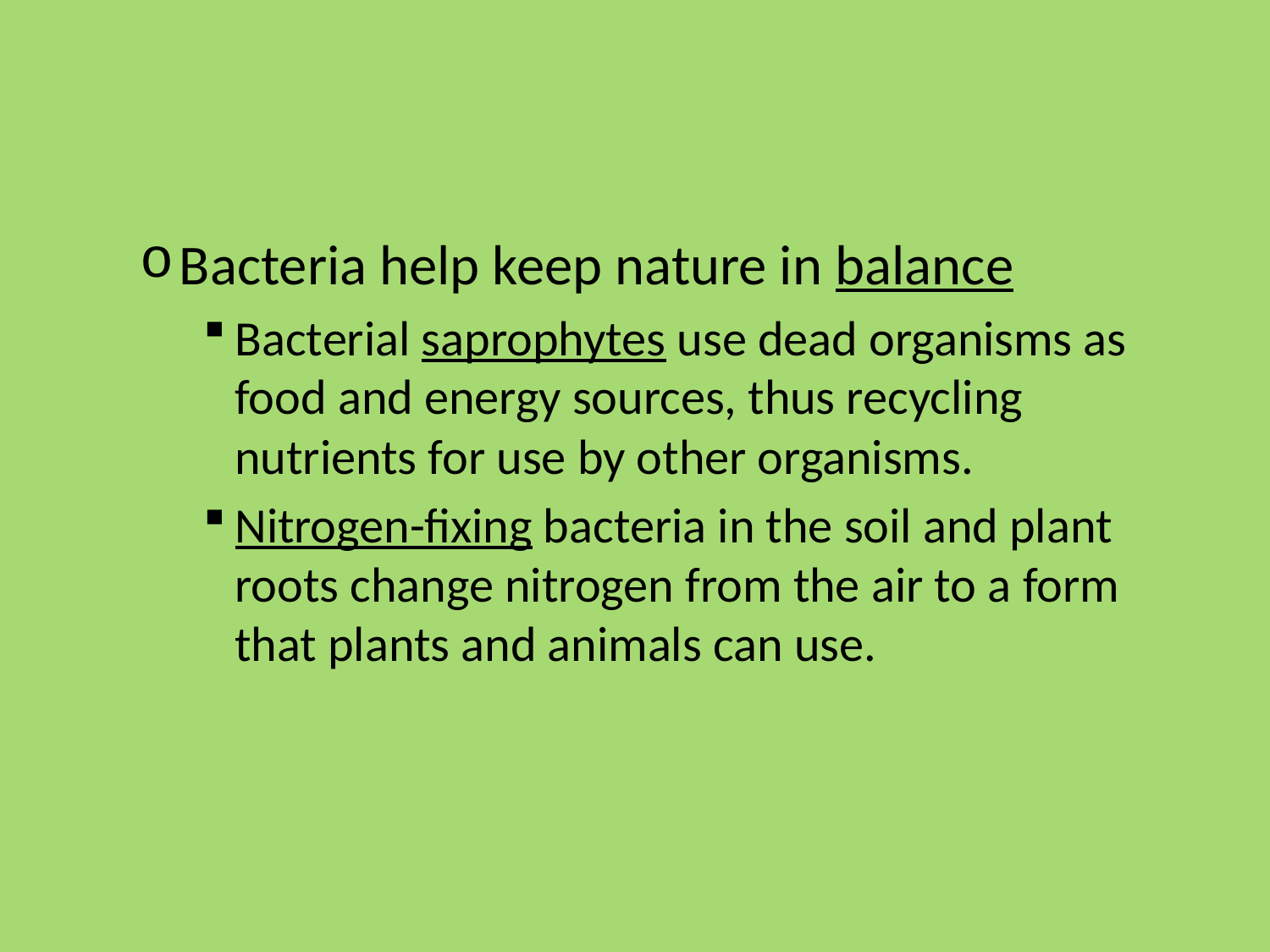

#
Bacteria help keep nature in balance
Bacterial saprophytes use dead organisms as food and energy sources, thus recycling nutrients for use by other organisms.
Nitrogen-fixing bacteria in the soil and plant roots change nitrogen from the air to a form that plants and animals can use.